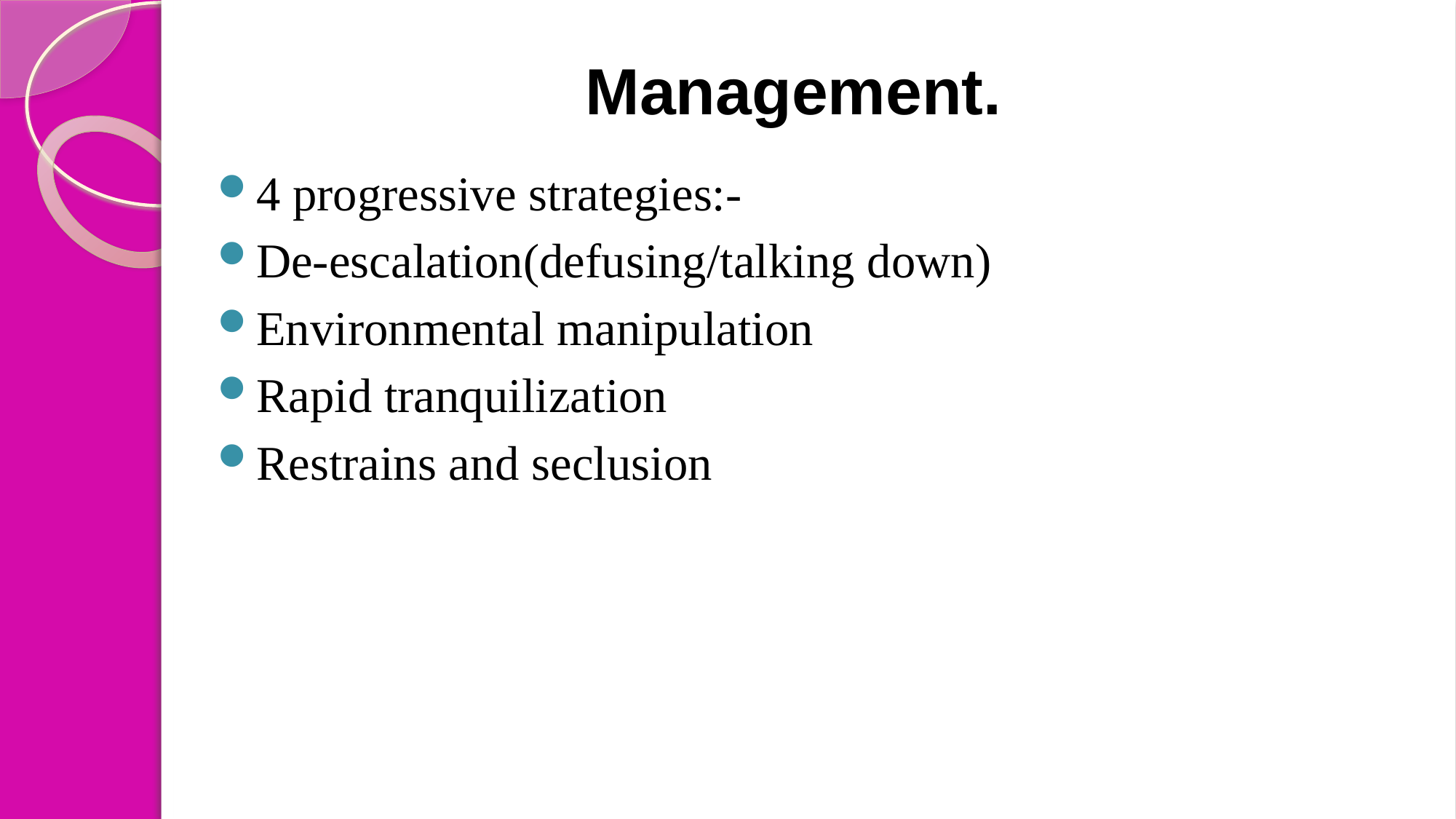

# Management.
4 progressive strategies:-
De-escalation(defusing/talking down)
Environmental manipulation
Rapid tranquilization
Restrains and seclusion